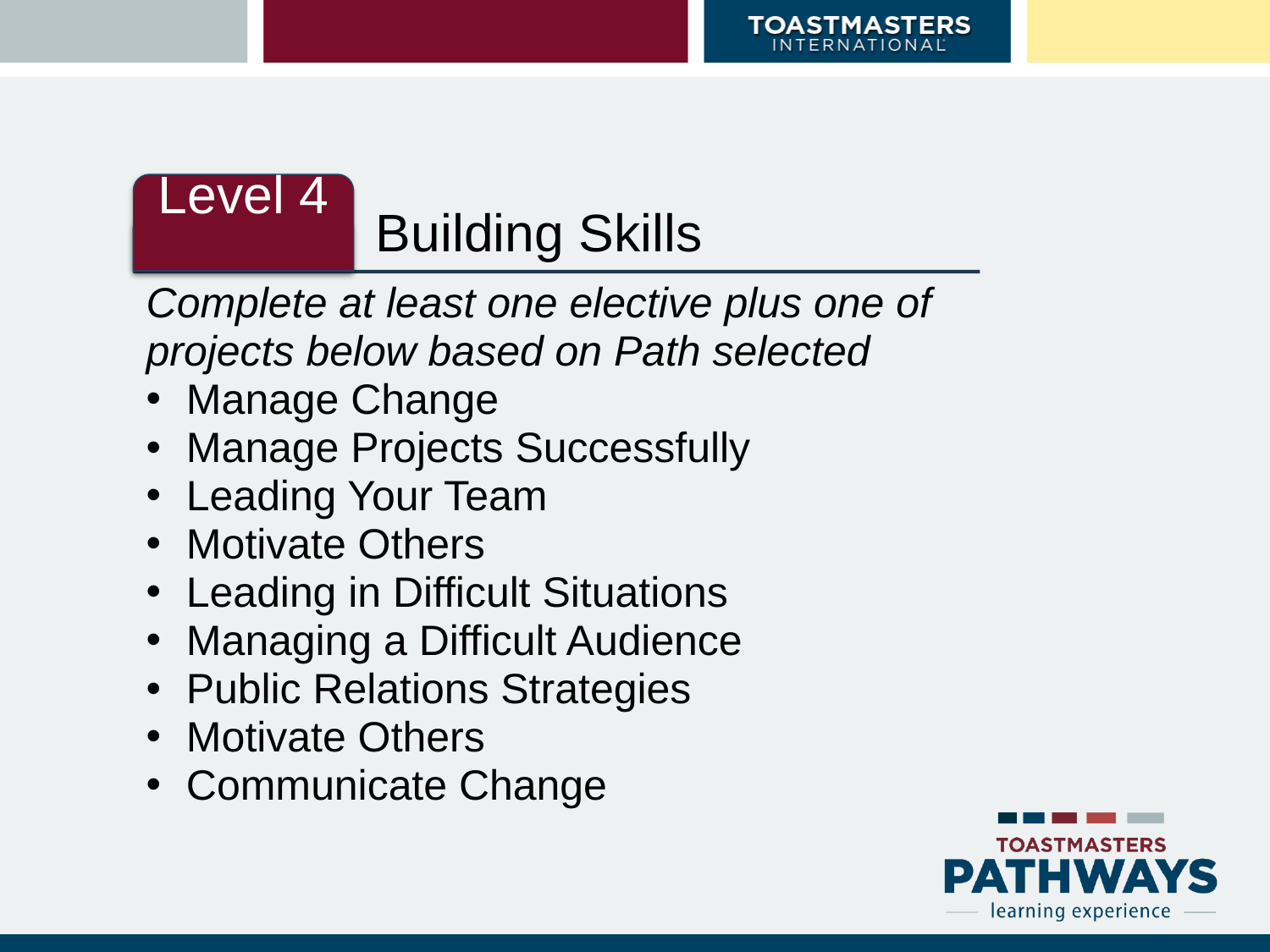

Level 2

Level 4
Building Skills
Complete at least one elective plus one of projects below based on Path selected
Manage Change
Manage Projects Successfully
Leading Your Team
Motivate Others
Leading in Difficult Situations
Managing a Difficult Audience
Public Relations Strategies
Motivate Others
Communicate Change